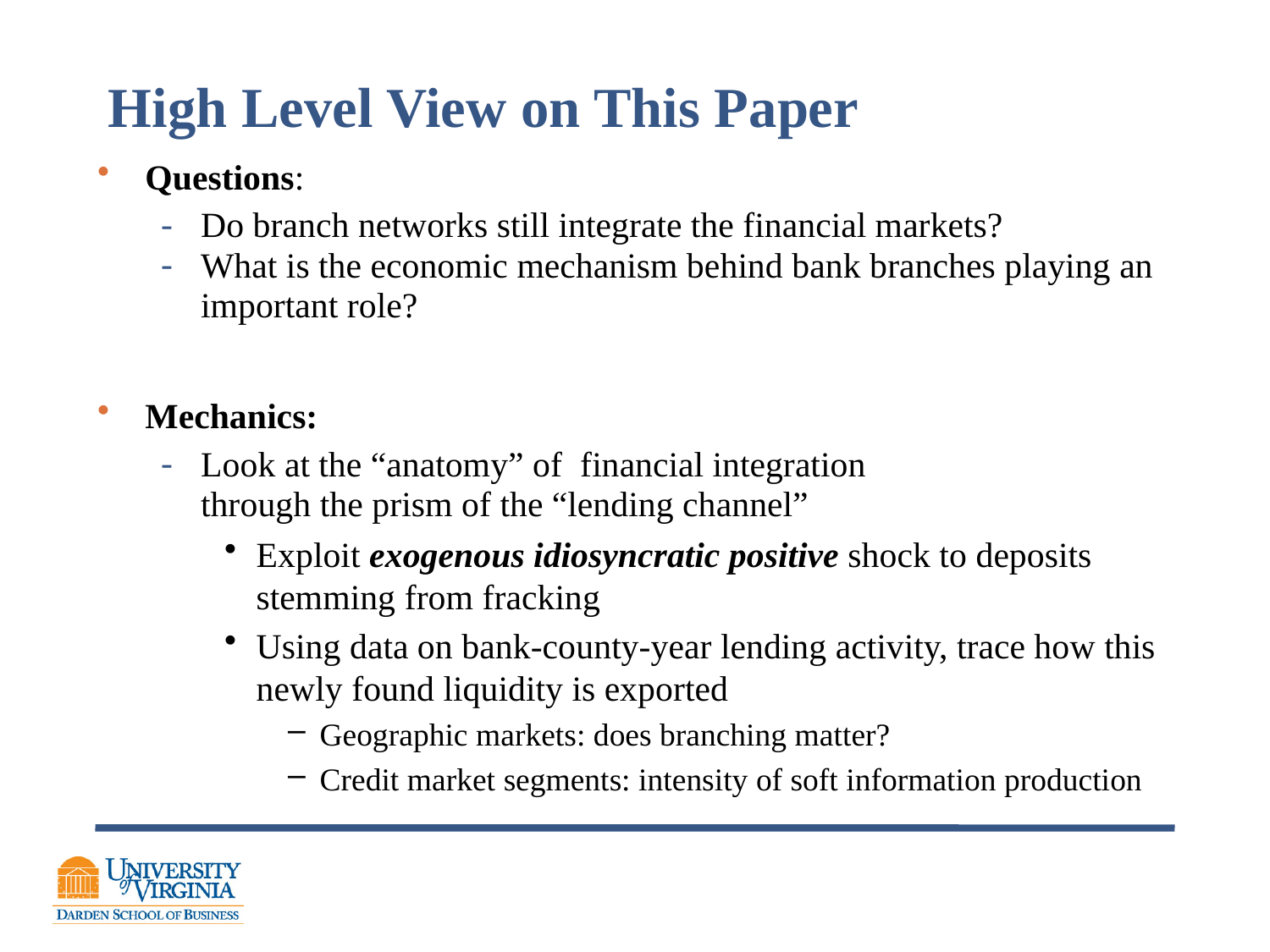

# High Level View on This Paper
Questions:
Do branch networks still integrate the financial markets?
What is the economic mechanism behind bank branches playing an important role?

Mechanics:
Look at the “anatomy” of  financial integration
through the prism of the “lending channel”
Exploit exogenous idiosyncratic positive shock to deposits stemming from fracking
Using data on bank-county-year lending activity, trace how this newly found liquidity is exported
Geographic markets: does branching matter?
Credit market segments: intensity of soft information production